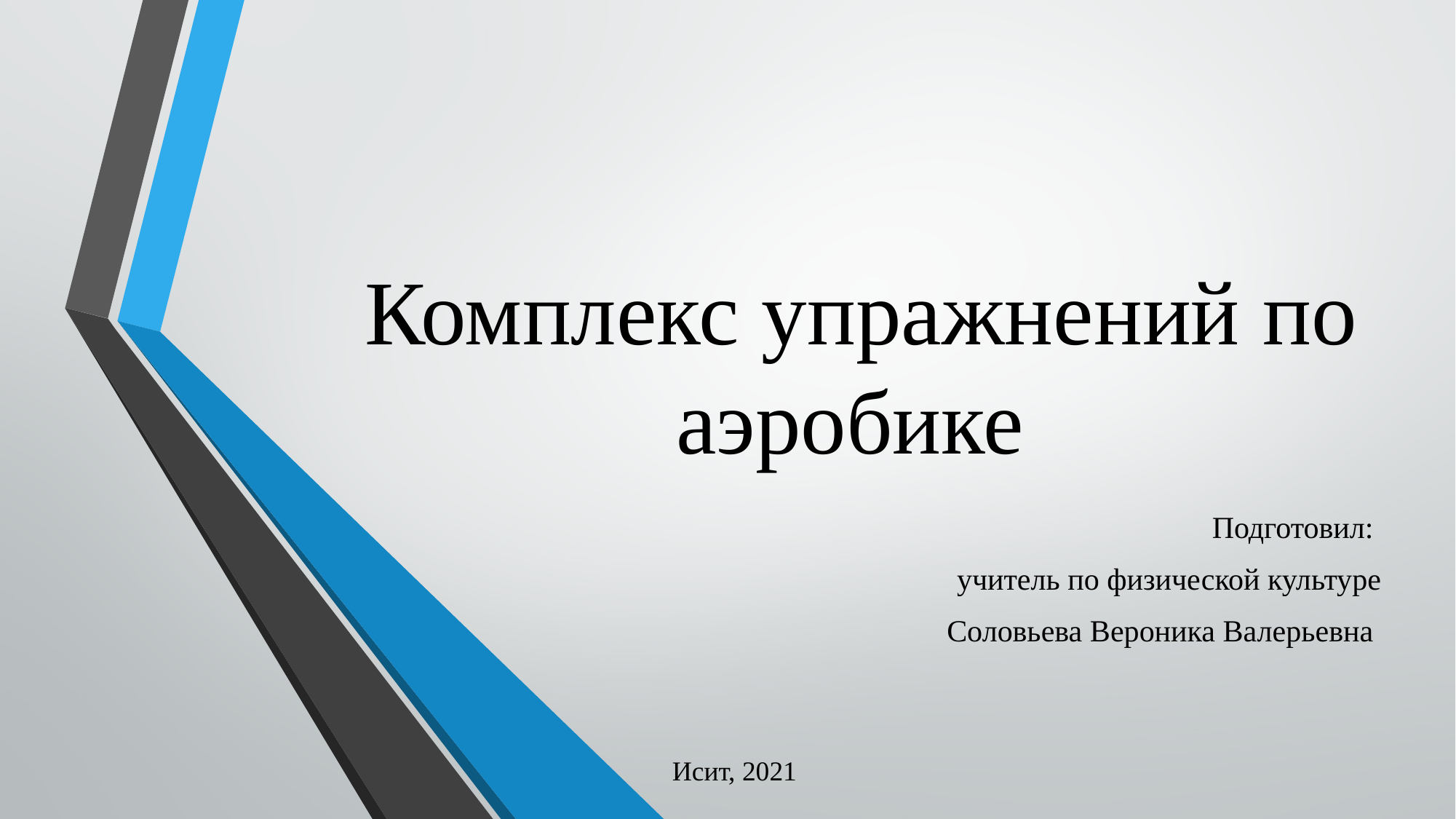

# Комплекс упражнений по аэробике
Подготовил:
учитель по физической культуре
Соловьева Вероника Валерьевна
Исит, 2021